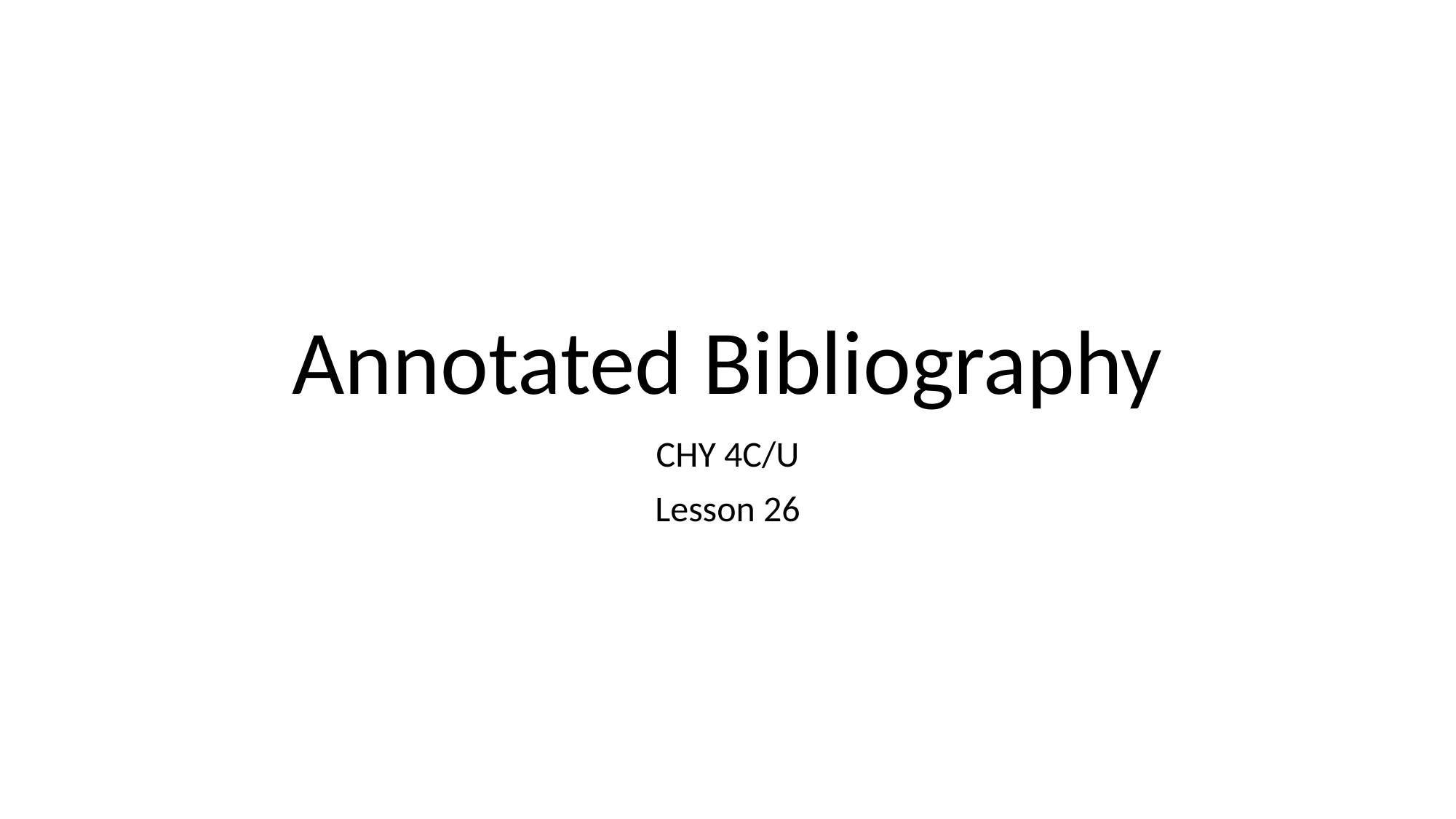

# Annotated Bibliography
CHY 4C/U
Lesson 26